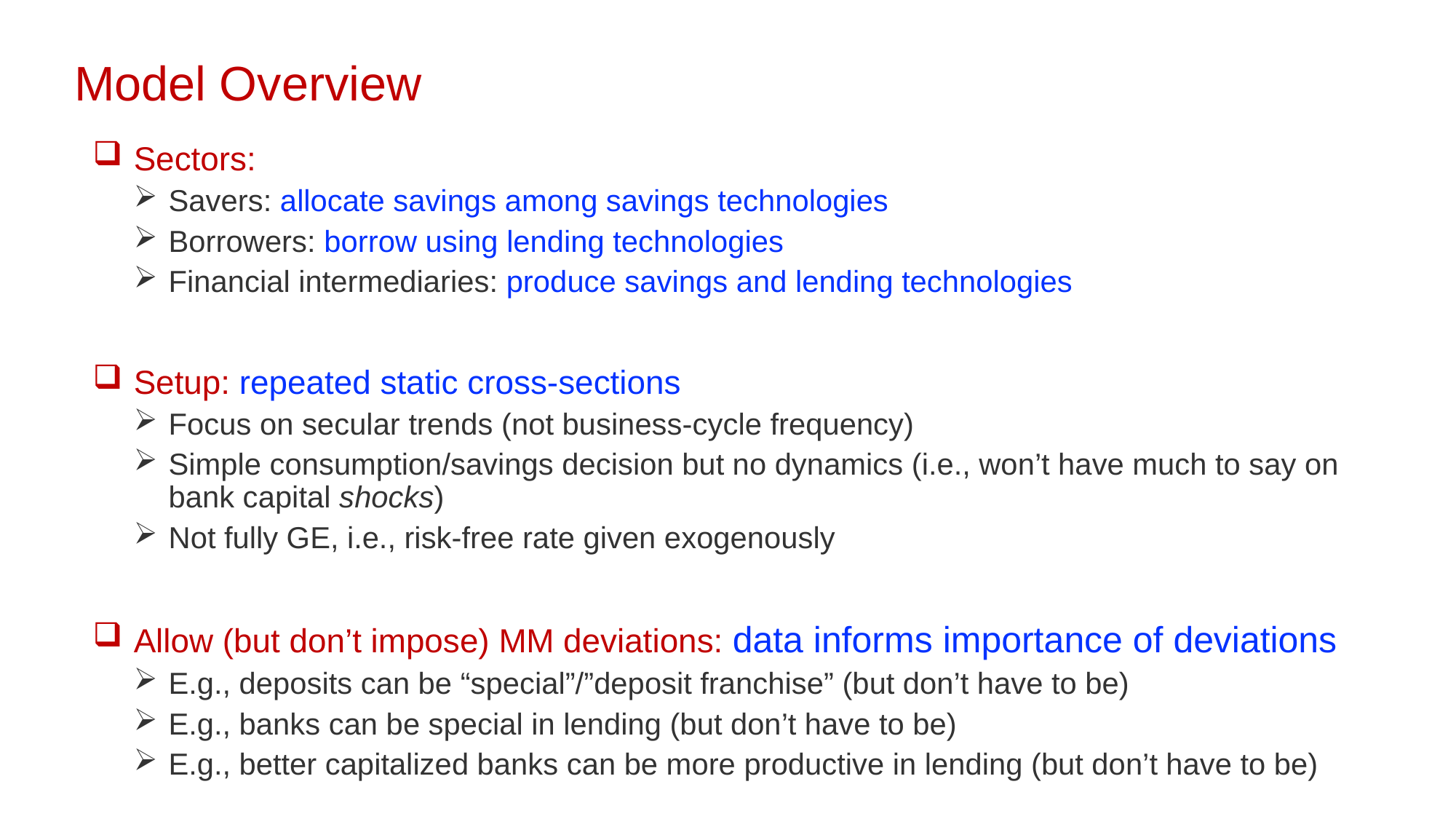

Model Overview
Sectors:
Savers: allocate savings among savings technologies
Borrowers: borrow using lending technologies
Financial intermediaries: produce savings and lending technologies

Setup: repeated static cross-sections
Focus on secular trends (not business-cycle frequency)
Simple consumption/savings decision but no dynamics (i.e., won’t have much to say on bank capital shocks)
Not fully GE, i.e., risk-free rate given exogenously

Allow (but don’t impose) MM deviations: data informs importance of deviations
E.g., deposits can be “special”/”deposit franchise” (but don’t have to be)
E.g., banks can be special in lending (but don’t have to be)
E.g., better capitalized banks can be more productive in lending (but don’t have to be)